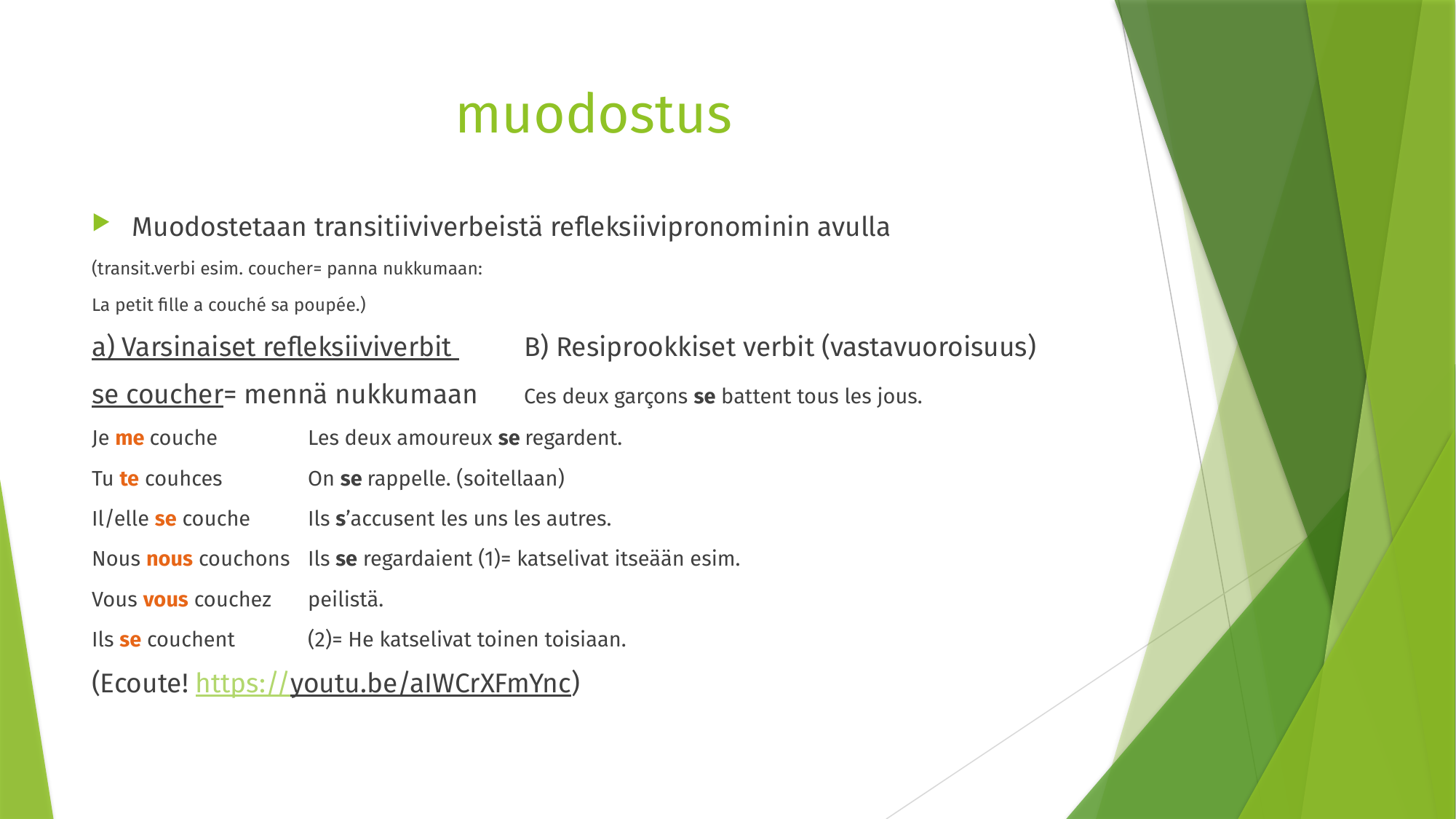

# muodostus
Muodostetaan transitiiviverbeistä refleksiivipronominin avulla
(transit.verbi esim. coucher= panna nukkumaan:
La petit fille a couché sa poupée.)
a) Varsinaiset refleksiiviverbit 			B) Resiprookkiset verbit (vastavuoroisuus)
se coucher= mennä nukkumaan		Ces deux garçons se battent tous les jous.
Je me couche							Les deux amoureux se regardent.
Tu te couhces							On se rappelle. (soitellaan)
Il/elle se couche							Ils s’accusent les uns les autres.
Nous nous couchons						Ils se regardaient (1)= katselivat itseään esim.
Vous vous couchez										peilistä.
Ils se couchent										(2)= He katselivat toinen toisiaan.
(Ecoute! https://youtu.be/aIWCrXFmYnc)